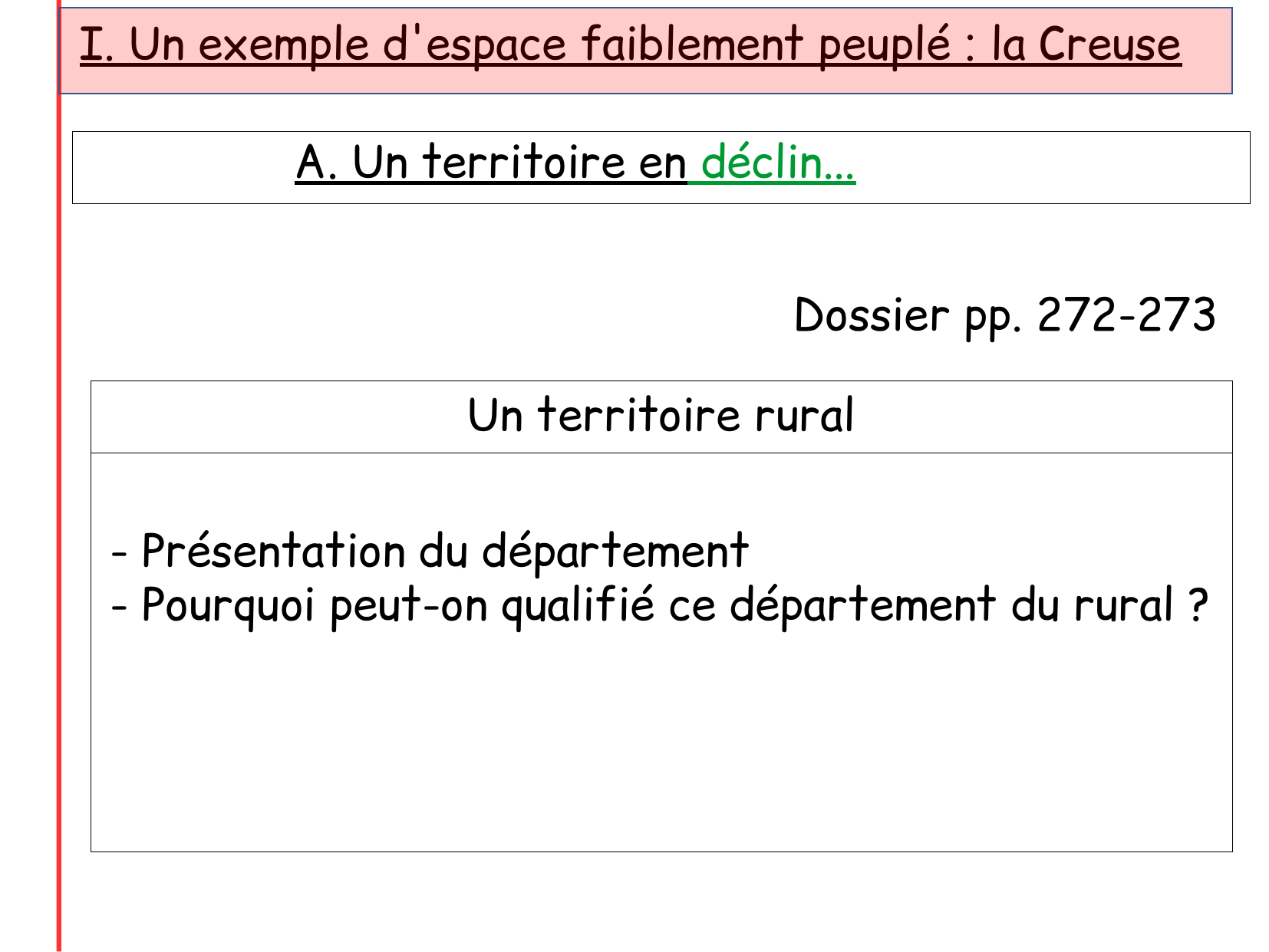

I. Un exemple d'espace faiblement peuplé : la Creuse
A. Un territoire en déclin...

Dossier pp. 272-273

Un territoire rural

- Présentation du département
- Pourquoi peut-on qualifié ce département du rural ?